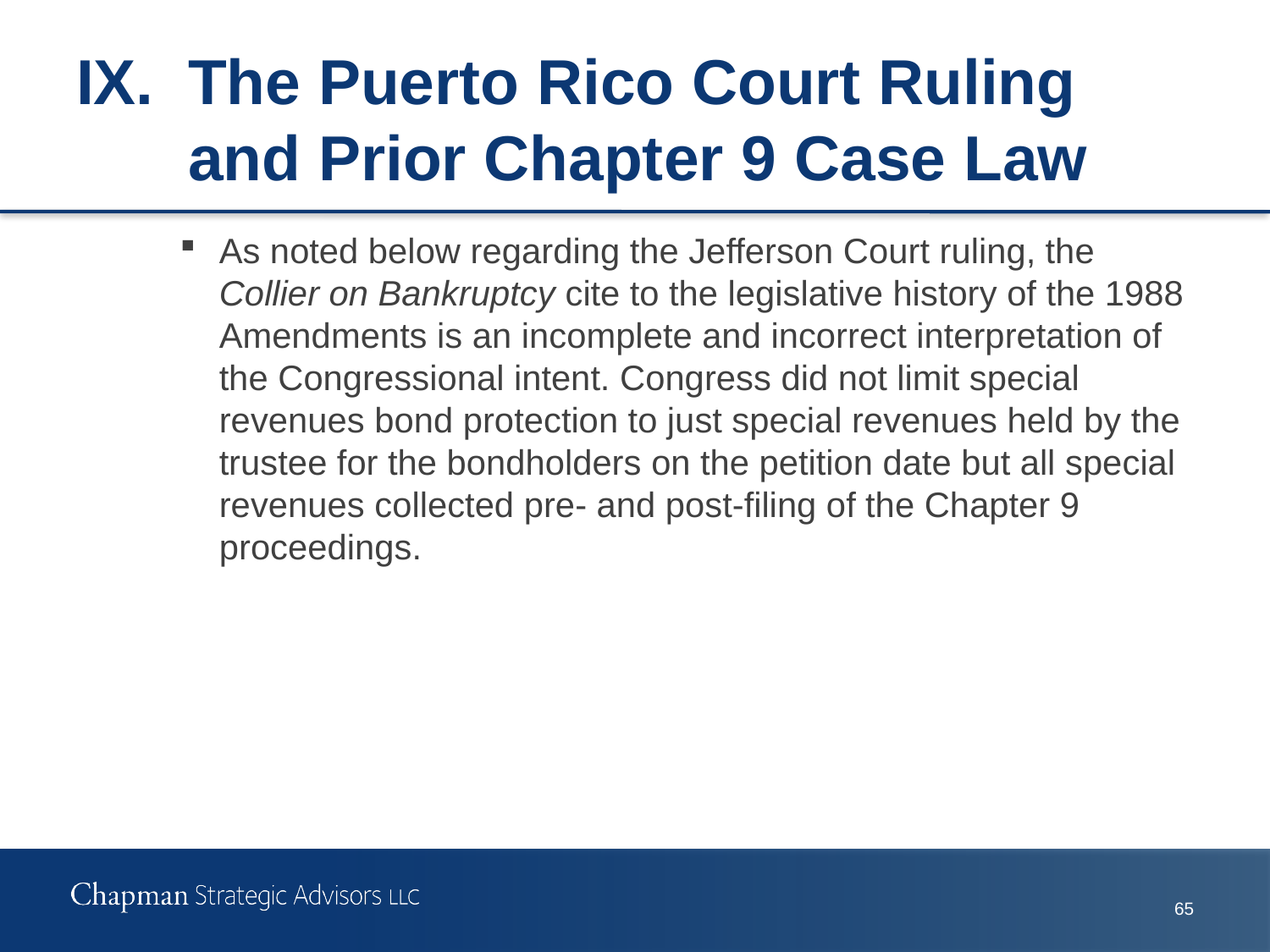

# IX.	The Puerto Rico Court Ruling and Prior Chapter 9 Case Law
As noted below regarding the Jefferson Court ruling, the Collier on Bankruptcy cite to the legislative history of the 1988 Amendments is an incomplete and incorrect interpretation of the Congressional intent. Congress did not limit special revenues bond protection to just special revenues held by the trustee for the bondholders on the petition date but all special revenues collected pre- and post-filing of the Chapter 9 proceedings.
65